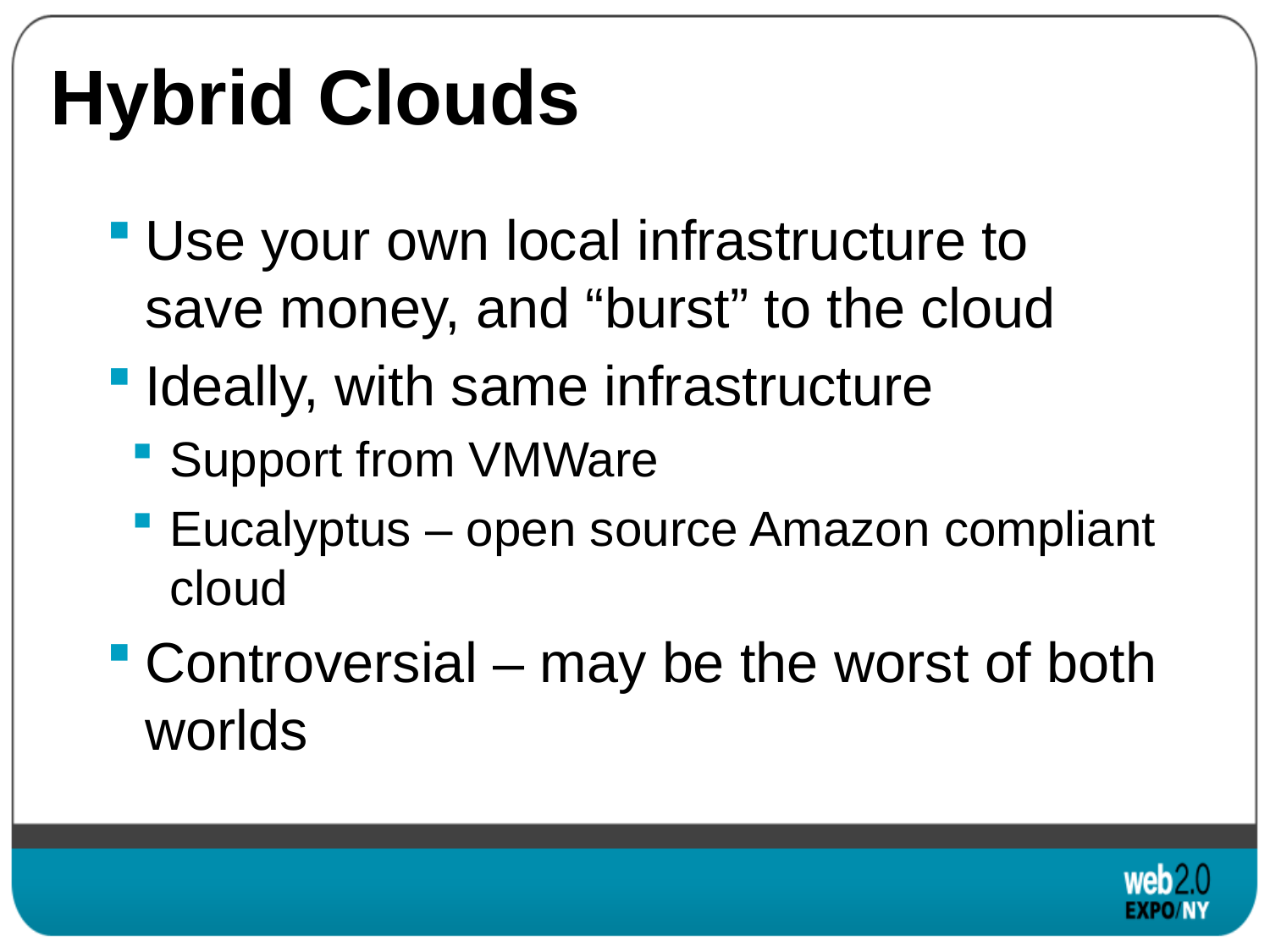

# Hybrid Clouds
Use your own local infrastructure to save money, and “burst” to the cloud
Ideally, with same infrastructure
Support from VMWare
Eucalyptus – open source Amazon compliant cloud
Controversial – may be the worst of both worlds